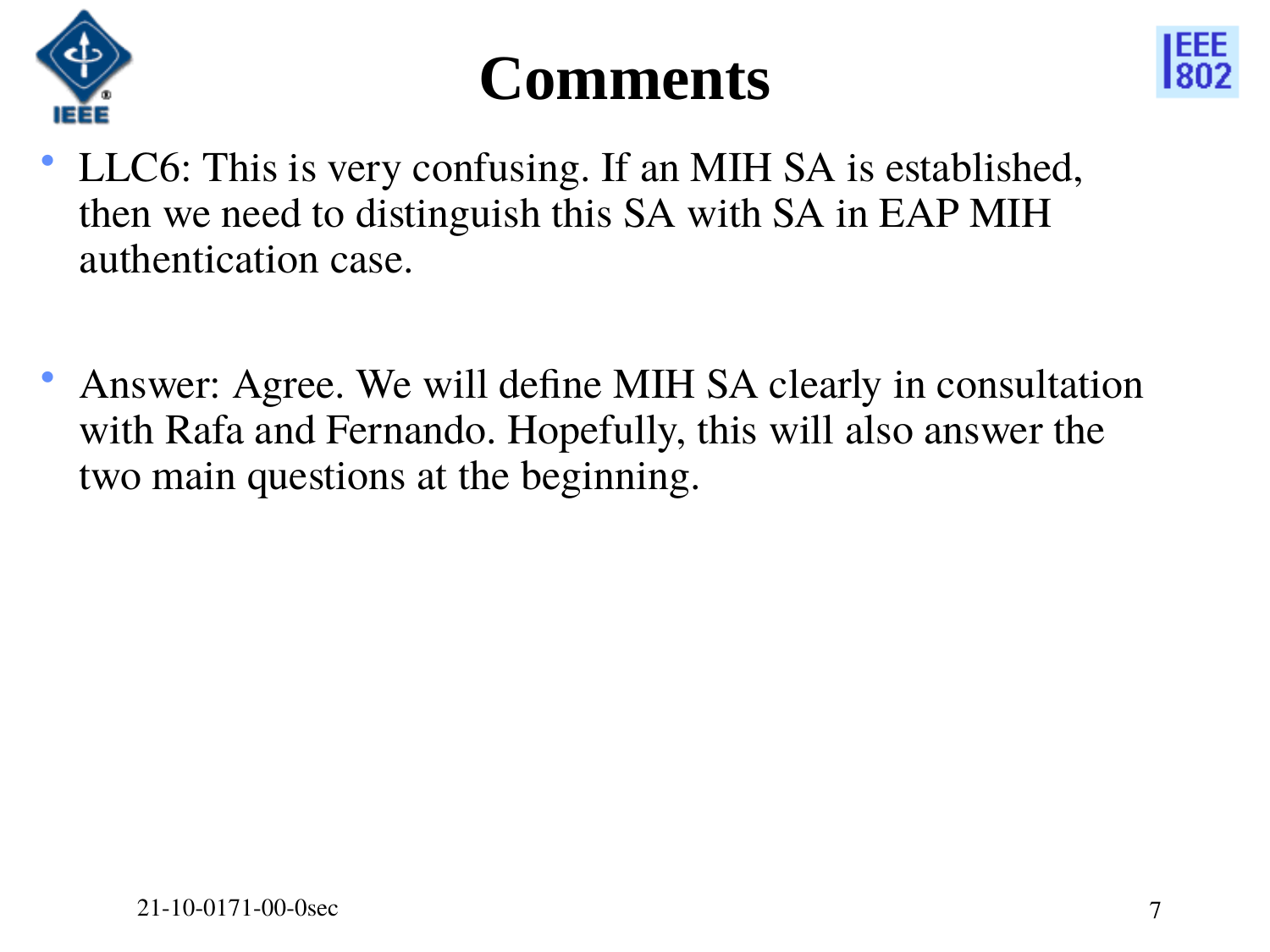

# Comments
LLC6: This is very confusing. If an MIH SA is established, then we need to distinguish this SA with SA in EAP MIH authentication case.

Answer: Agree. We will define MIH SA clearly in consultation with Rafa and Fernando. Hopefully, this will also answer the two main questions at the beginning.
21-10-0171-00-0sec
7